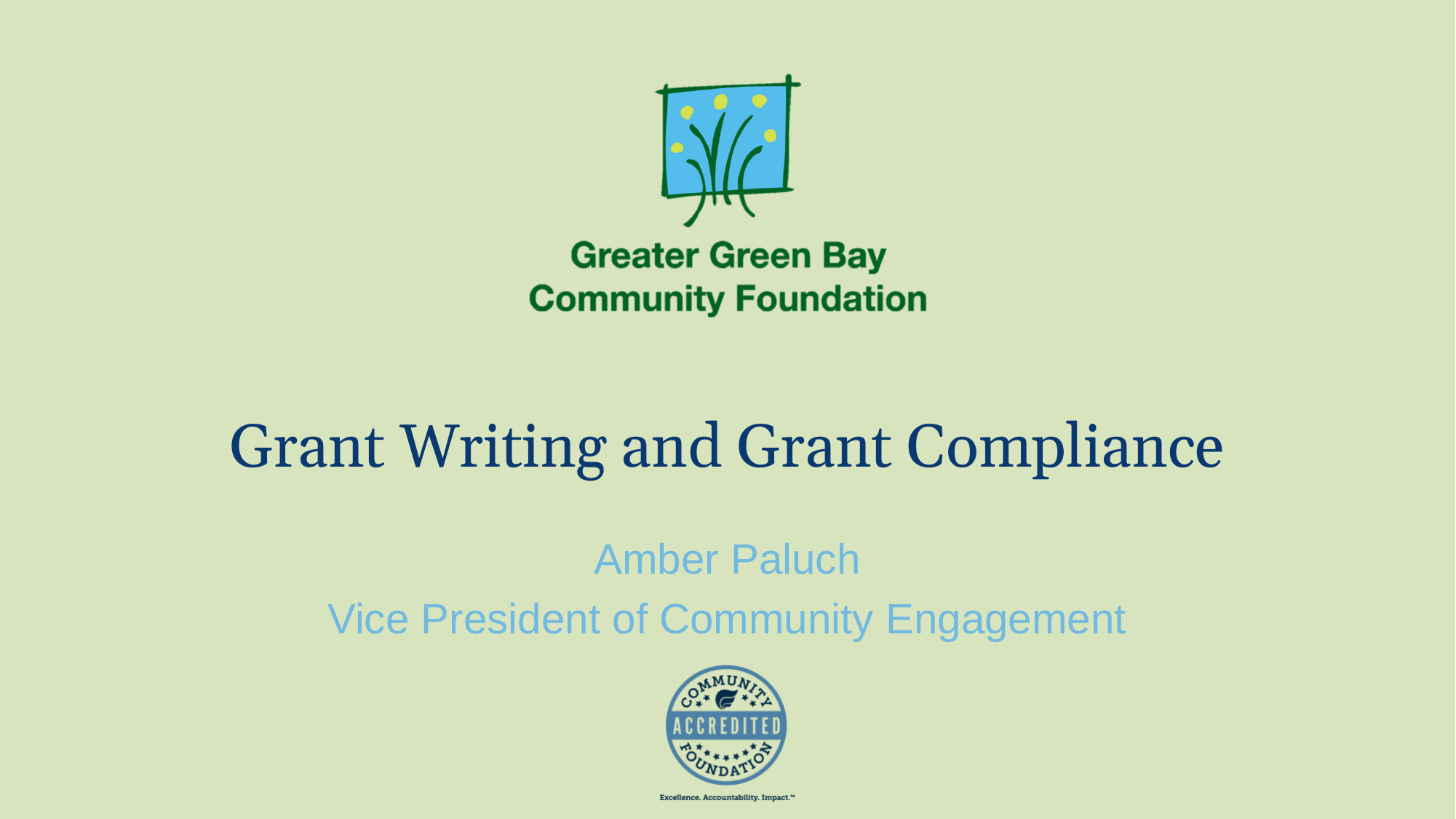

# Grant Writing and Grant Compliance
Amber Paluch
Vice President of Community Engagement